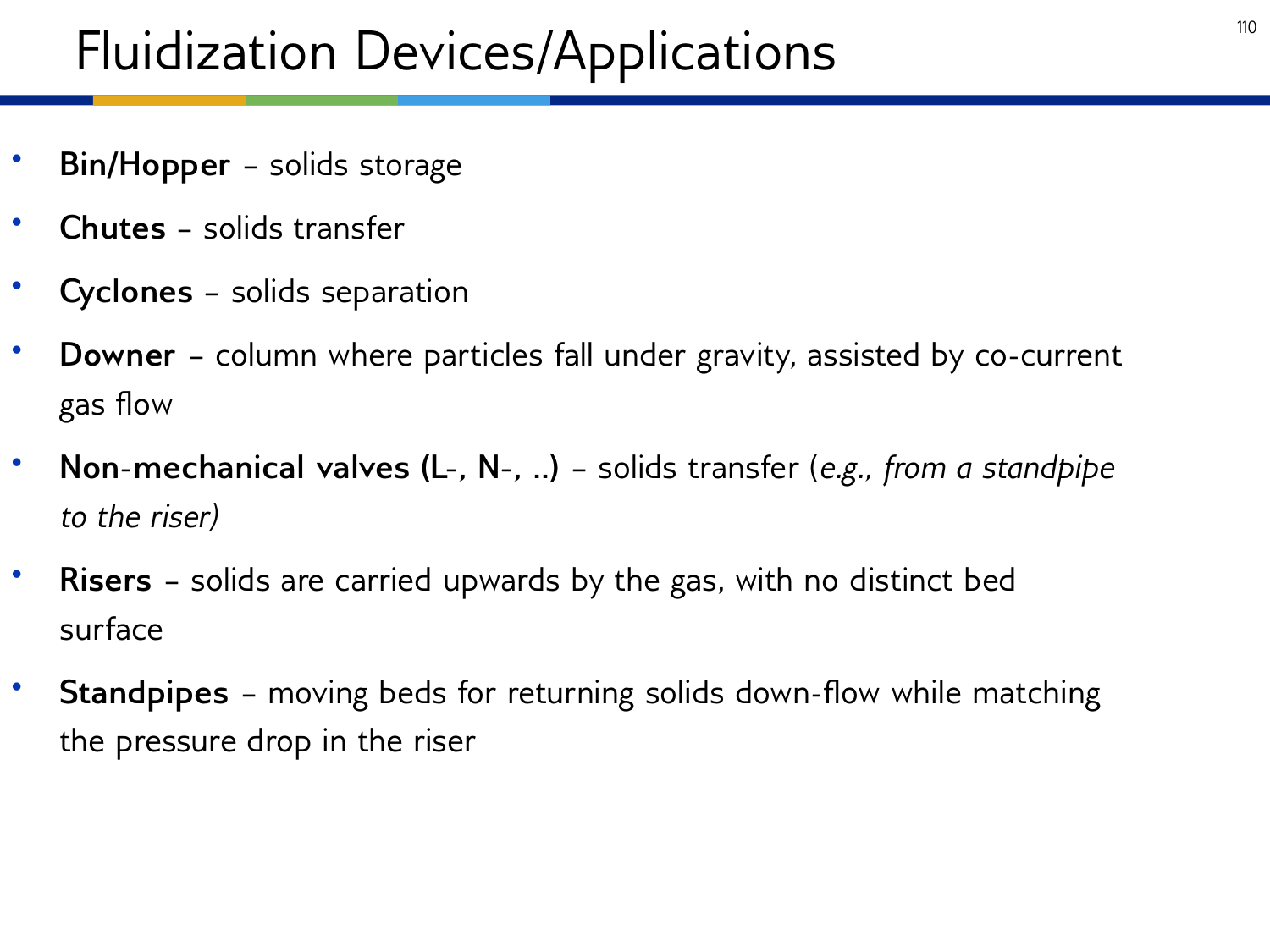

# Fluidization Devices/Applications
Bin/Hopper – solids storage
Chutes – solids transfer
Cyclones – solids separation
Downer – column where particles fall under gravity, assisted by co-current gas flow
Non-mechanical valves (L-, N-, ..) – solids transfer (e.g., from a standpipe to the riser)
Risers – solids are carried upwards by the gas, with no distinct bed surface
Standpipes – moving beds for returning solids down-flow while matching the pressure drop in the riser